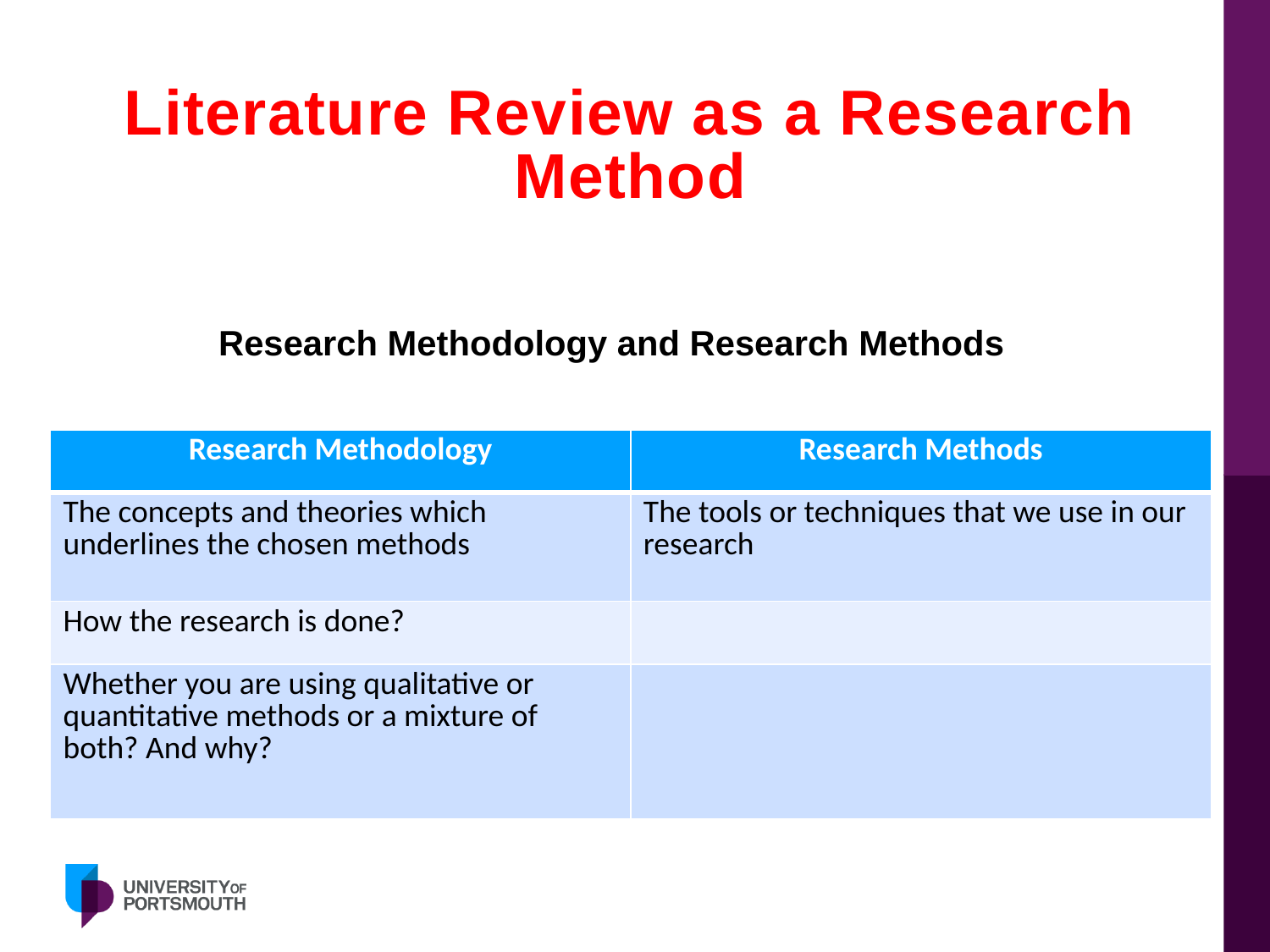

# Literature Review as a Research Method
Research Methodology and Research Methods
| Research Methodology | Research Methods |
| --- | --- |
| The concepts and theories which underlines the chosen methods | The tools or techniques that we use in our research |
| How the research is done? |  |
| Whether you are using qualitative or quantitative methods or a mixture of both? And why? |  |